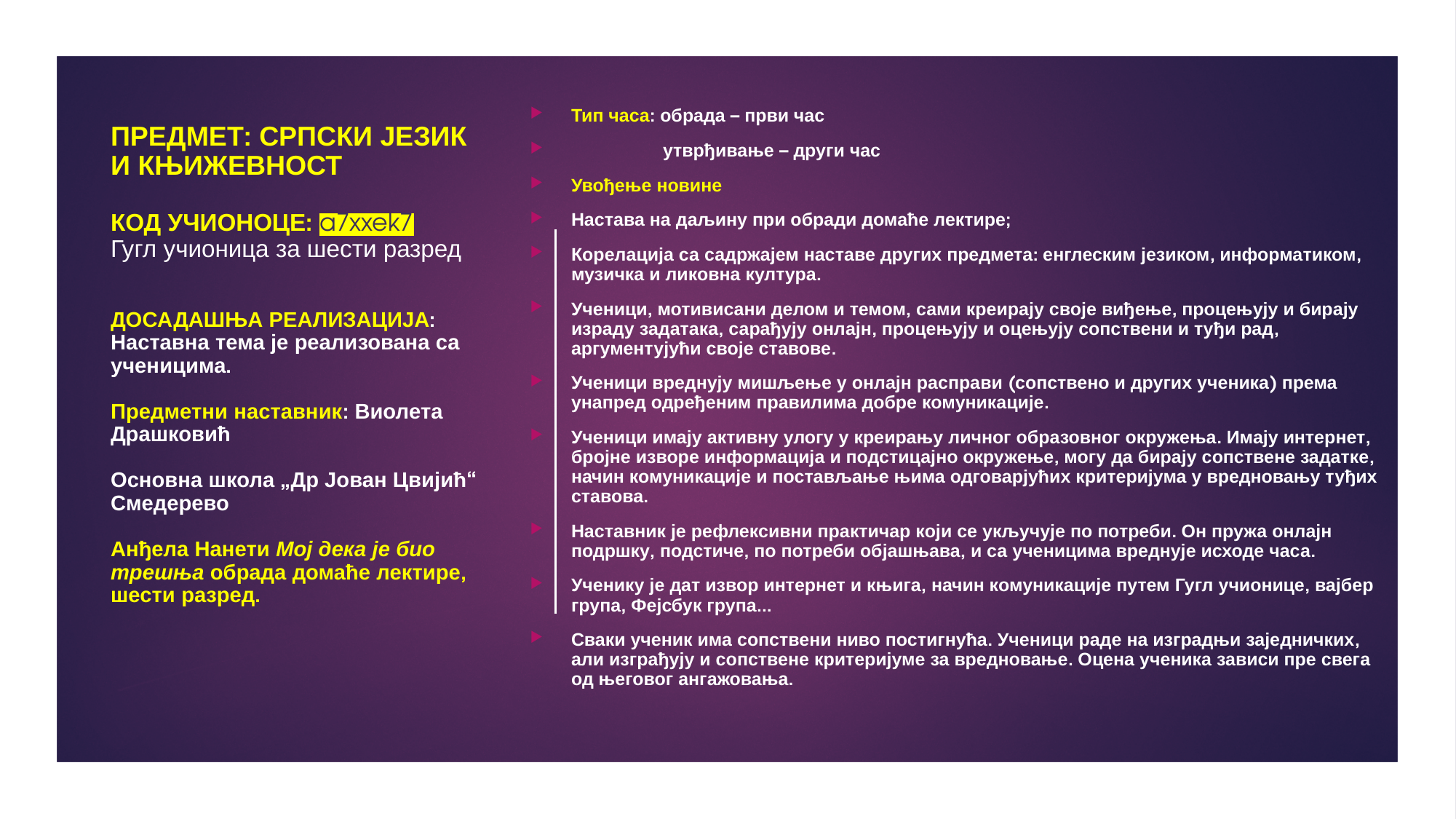

Тип часа: обрада – први час
                  утврђивање – други час
Увођење новине
Настава на даљину при обради домаће лектире;
Корелација са садржајем наставе других предмета: енглеским језиком, информатиком, музичка и ликовна култура.
Ученици, мотивисани делом и темом, сами креирају своје виђење, процењују и бирају израду задатака, сарађују онлајн, процењују и оцењују сопствени и туђи рад, аргументујући своје ставове.
Ученици вреднују мишљење у онлајн расправи (сопствено и других ученика) према унапред одређеним правилима добре комуникације.
Ученици имају активну улогу у креирању личног образовног окружења. Имају интернет, бројне изворе информација и подстицајно окружење, могу да бирају сопствене задатке, начин комуникације и постављање њима одговарјућих критеријума у вредновању туђих ставова.
Наставник је рефлексивни практичар који се укључује по потреби. Он пружа онлајн подршку, подстиче, по потреби објашњава, и са ученицима вреднује исходе часа.
Ученику је дат извор интернет и књига, начин комуникације путем Гугл учионице, вајбер група, Фејсбук група...
Сваки ученик има сопствени ниво постигнућа. Ученици раде на изградњи заједничких, али изграђују и сопствене критеријуме за вредновање. Оцена ученика зависи пре свега од његовог ангажовања.

# предмет: сРПСКИ ЈЕЗИК И КЊИЖЕВНОСТ Код учионоце: a7xxek7 Гугл учионица за шести разред ДОСАДАШЊА РЕАЛИЗАЦИЈА: Наставна тема је реализована са ученицима. Предметни наставник: Виолета Драшковић Основна школа „Др Јован Цвијић“ Смедерево Анђела Нанети Мој дека је био трешња обрада домаће лектире, шести разред.